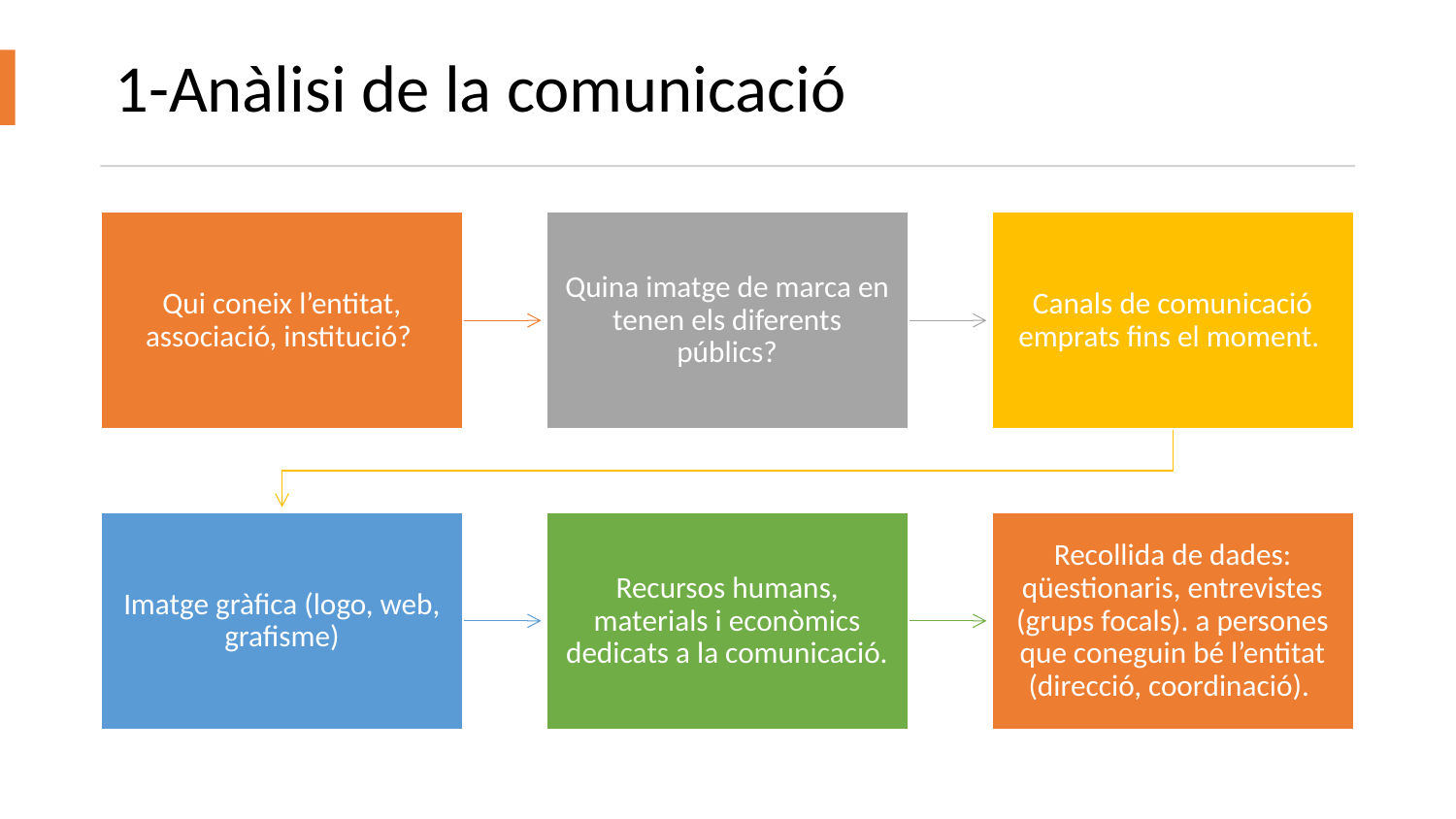

# 1-Anàlisi de la comunicació

Qui coneix l’entitat, associació, institució?

Quina imatge de marca en tenen els diferents públics?

Canals de comunicació emprats fins el moment.

Imatge gràfica (logo, web, grafisme)

Recursos humans, materials i econòmics dedicats a la comunicació.
Recollida de dades: qüestionaris, entrevistes (grups focals). a persones que coneguin bé l’entitat (direcció, coordinació).